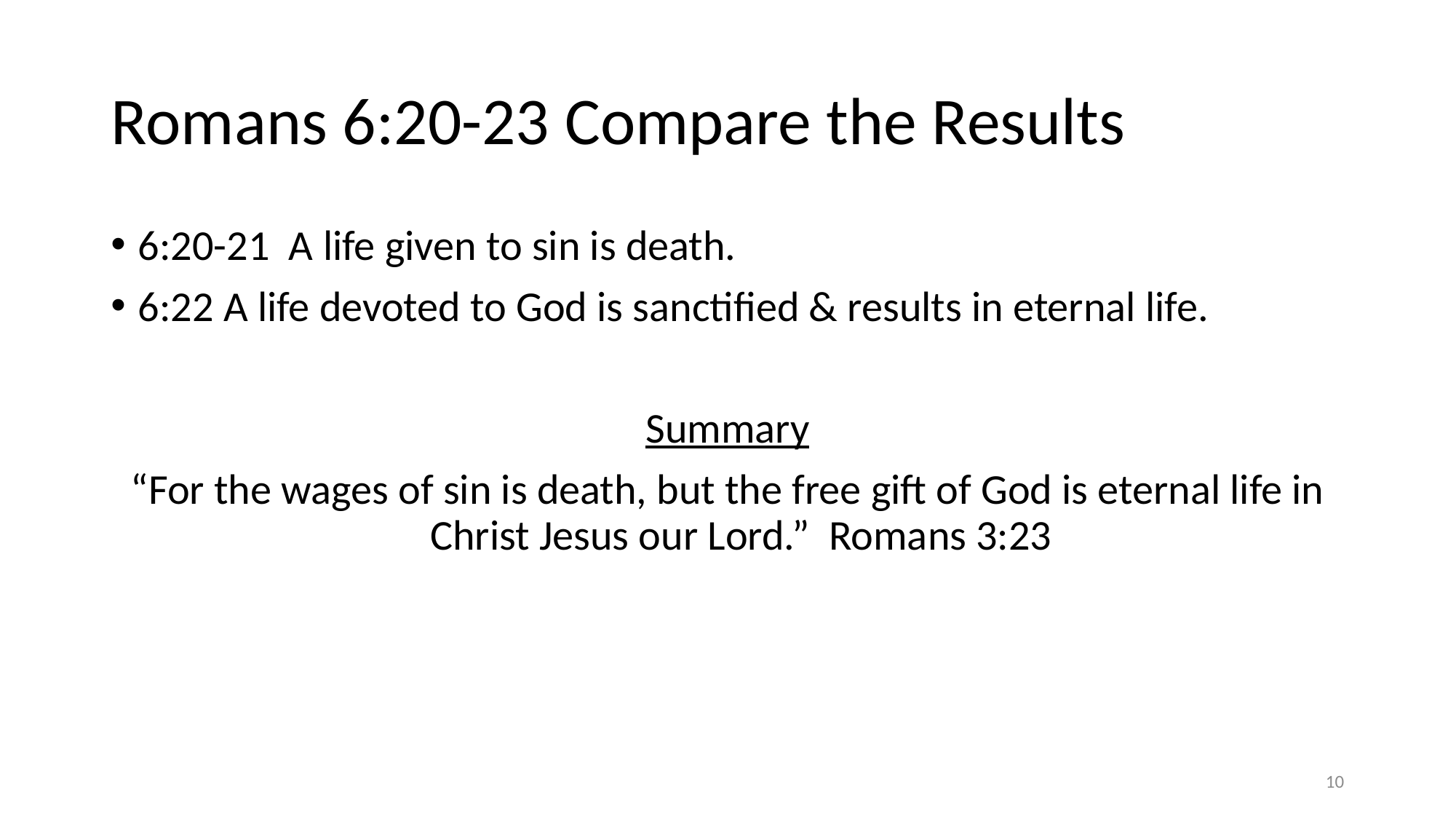

# Romans 6:20-23 Compare the Results
6:20-21  A life given to sin is death.
6:22 A life devoted to God is sanctified & results in eternal life.

Summary
“For the wages of sin is death, but the free gift of God is eternal life in Christ Jesus our Lord.”  Romans 3:23
10